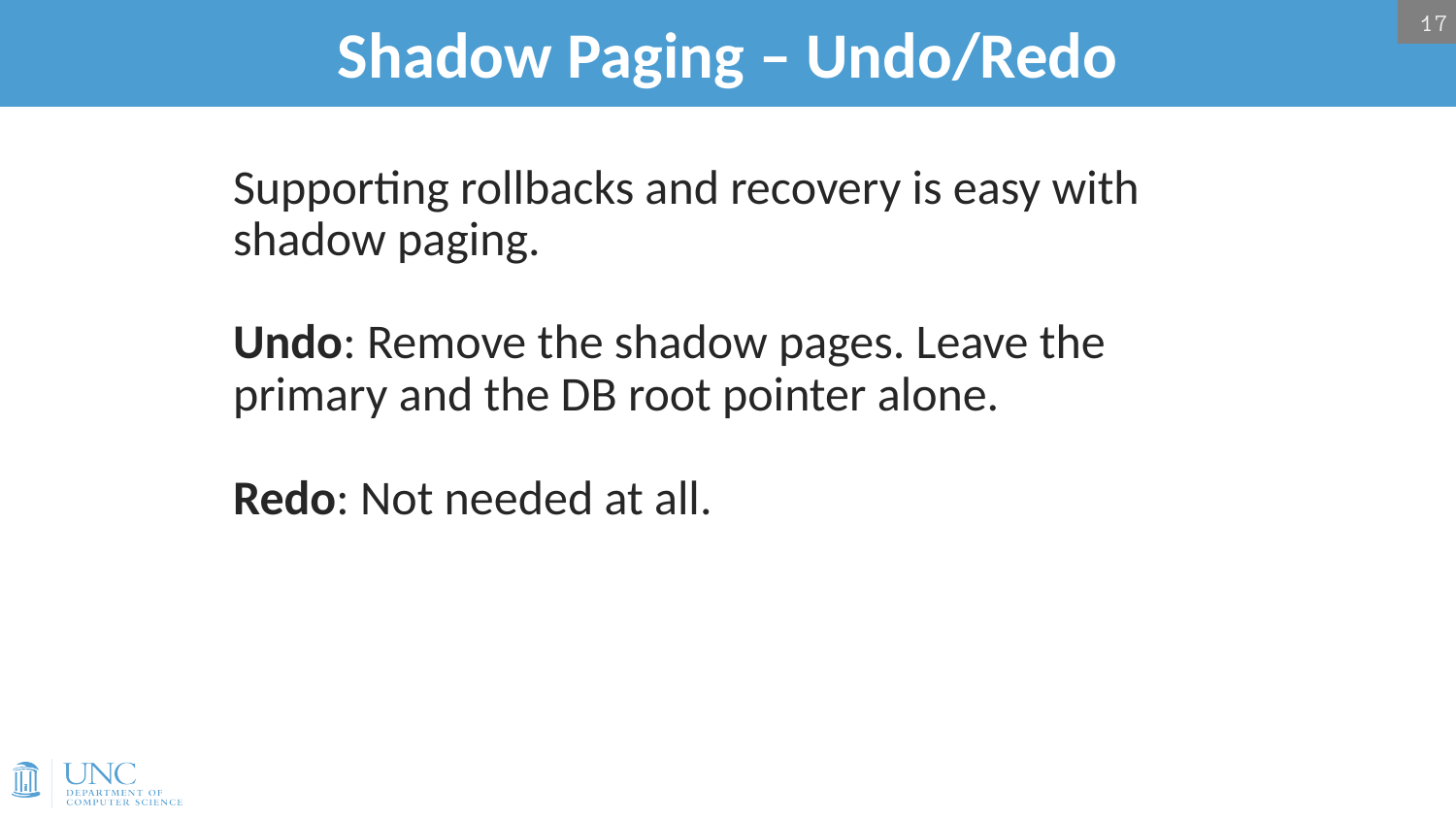

17
# Shadow Paging – Undo/Redo
Supporting rollbacks and recovery is easy with shadow paging.

Undo: Remove the shadow pages. Leave the primary and the DB root pointer alone.

Redo: Not needed at all.